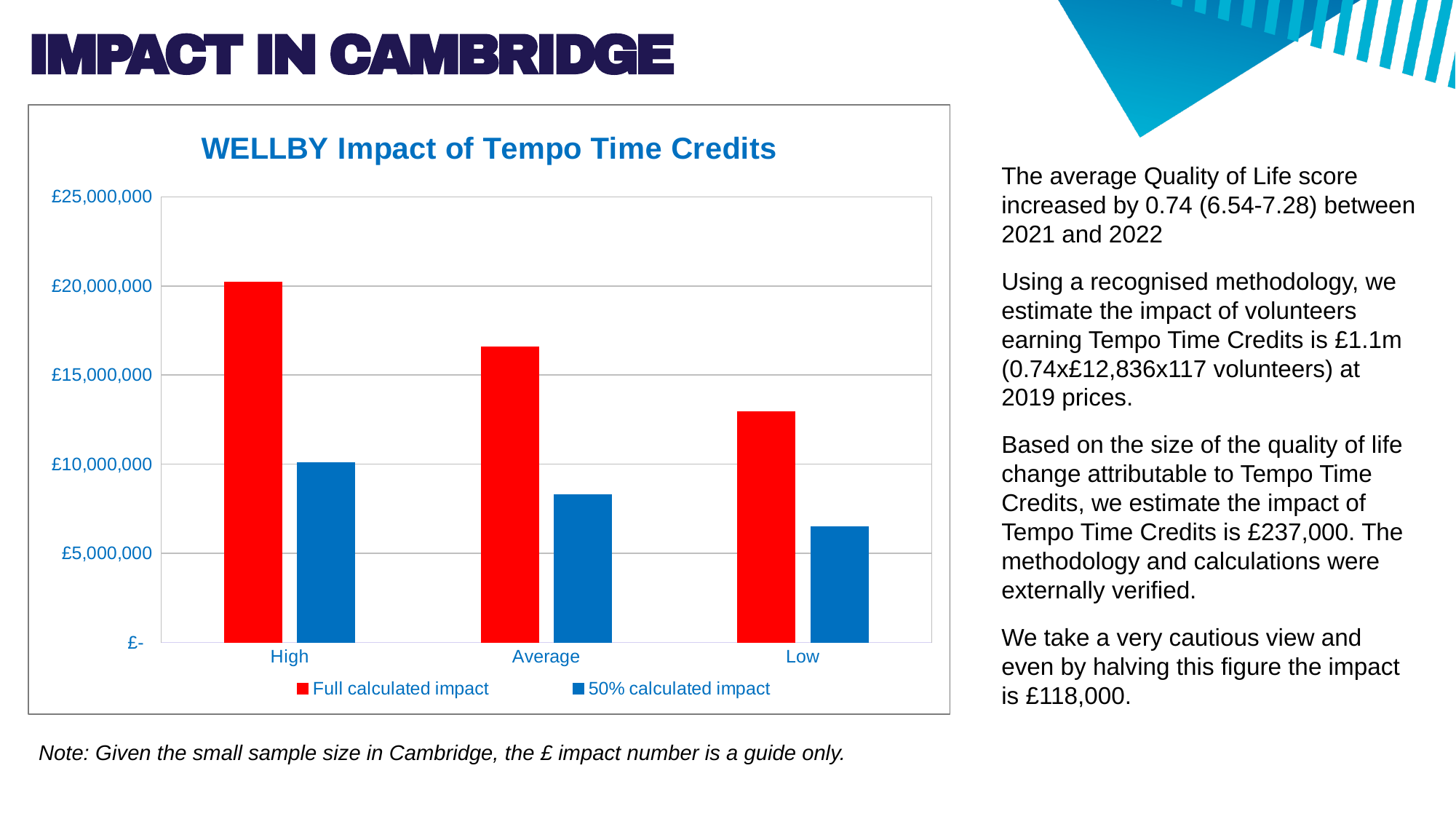

# IMPACT IN CAMBRIDGE

### Chart: WELLBY Impact of Tempo Time Credits

| Category | Full calculated impact | 50% calculated impact |
|---|---|---|
| High | 20218459.504236005 | 10109229.752118003 |
| Average | 16584072.221635463 | 8292036.110817731 |
| Low | 12949684.93903492 | 6474842.46951746 |
The average Quality of Life score increased by 0.74 (6.54-7.28) between 2021 and 2022
Using a recognised methodology, we estimate the impact of volunteers earning Tempo Time Credits is £1.1m (0.74x£12,836x117 volunteers) at 2019 prices.
Based on the size of the quality of life change attributable to Tempo Time Credits, we estimate the impact of Tempo Time Credits is £237,000. The methodology and calculations were externally verified.
We take a very cautious view and even by halving this figure the impact is £118,000.
Note: Given the small sample size in Cambridge, the £ impact number is a guide only.